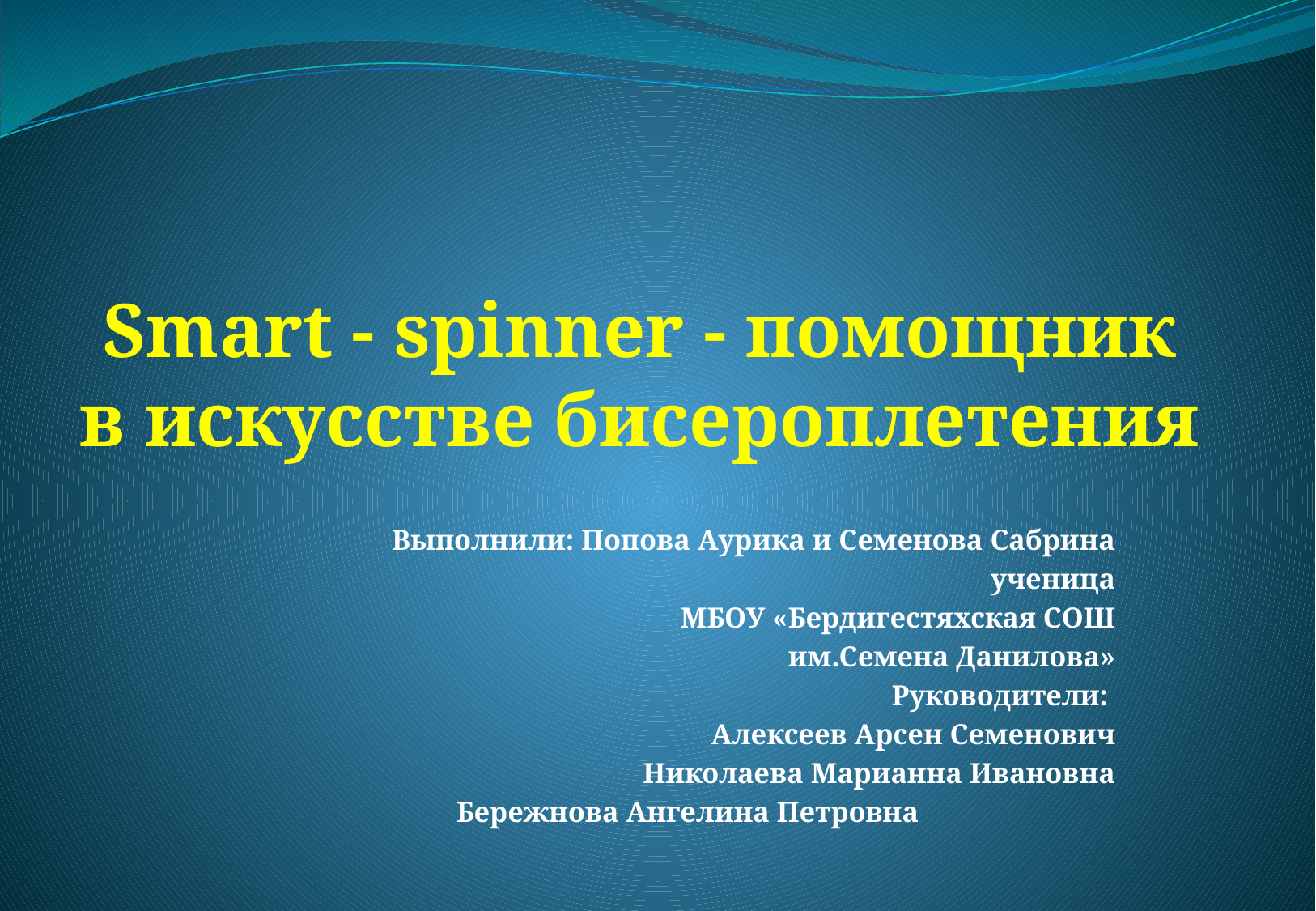

# Smart - spinner - помощник в искусстве бисероплетения
Выполнили: Попова Аурика и Семенова Сабрина
ученица
МБОУ «Бердигестяхская СОШ
им.Семена Данилова»
Руководители:
Алексеев Арсен Семенович
Николаева Марианна Ивановна
Бережнова Ангелина Петровна